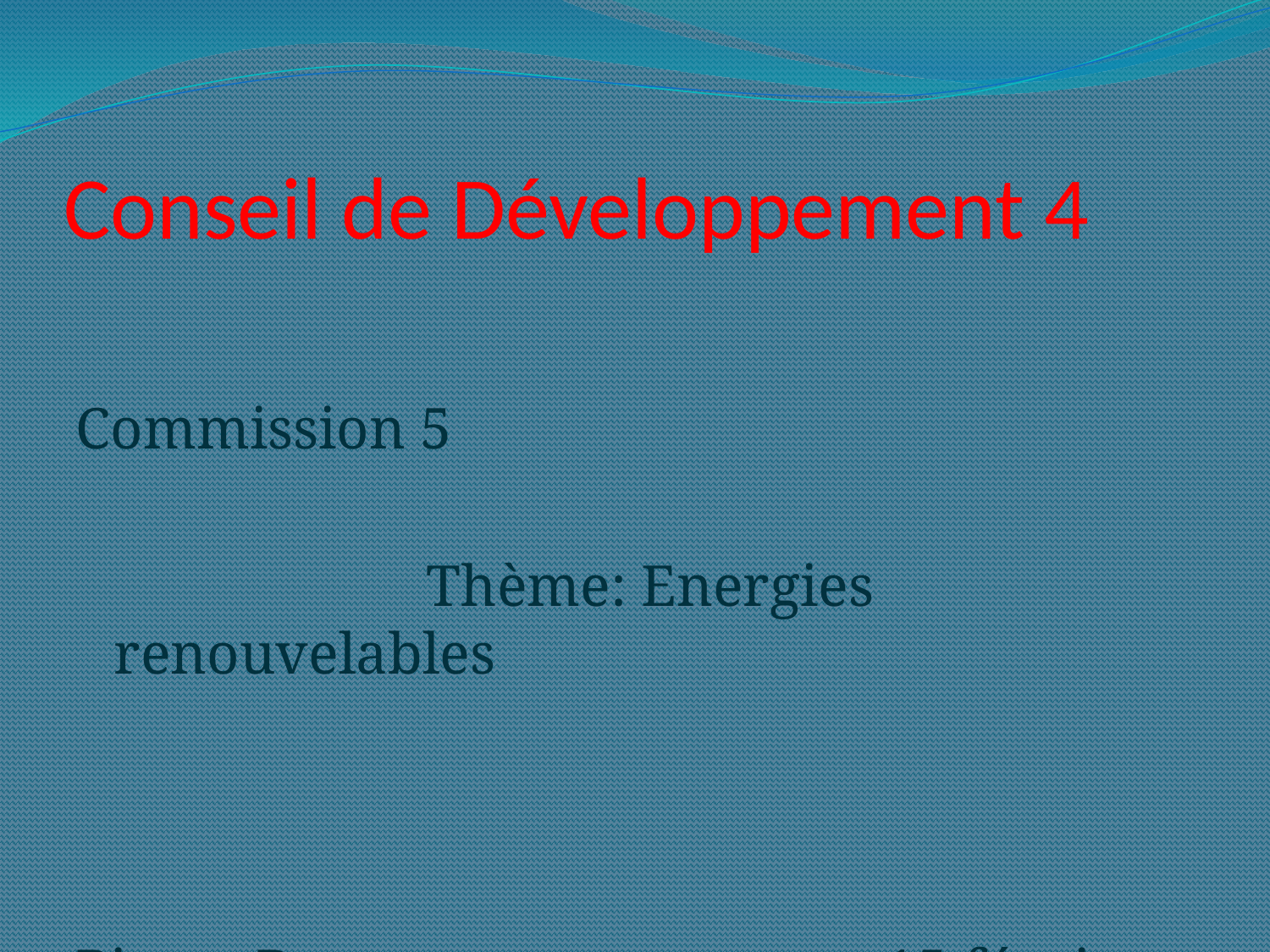

# Conseil de Développement 4
Commission 5

                        Thème: Energies renouvelables

Pierre Bot                                     15 février 2014   1